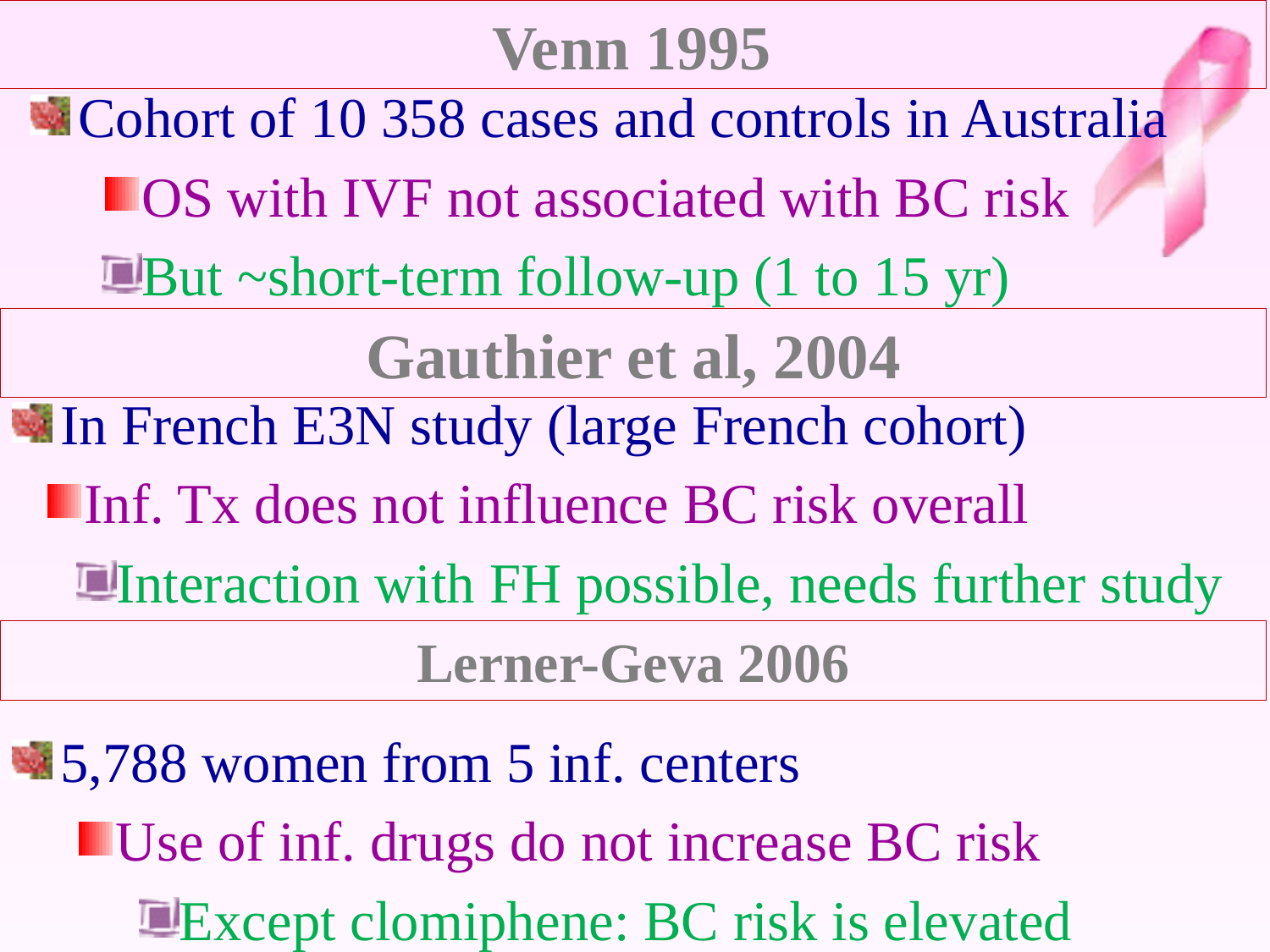

# Venn 1995
Cohort of 10 358 cases and controls in Australia
OS with IVF not associated with BC risk
But ~short-term follow-up (1 to 15 yr)
Gauthier et al, 2004
In French E3N study (large French cohort)
Inf. Tx does not influence BC risk overall
Interaction with FH possible, needs further study
Lerner-Geva 2006
5,788 women from 5 inf. centers
Use of inf. drugs do not increase BC risk
Except clomiphene: BC risk is elevated